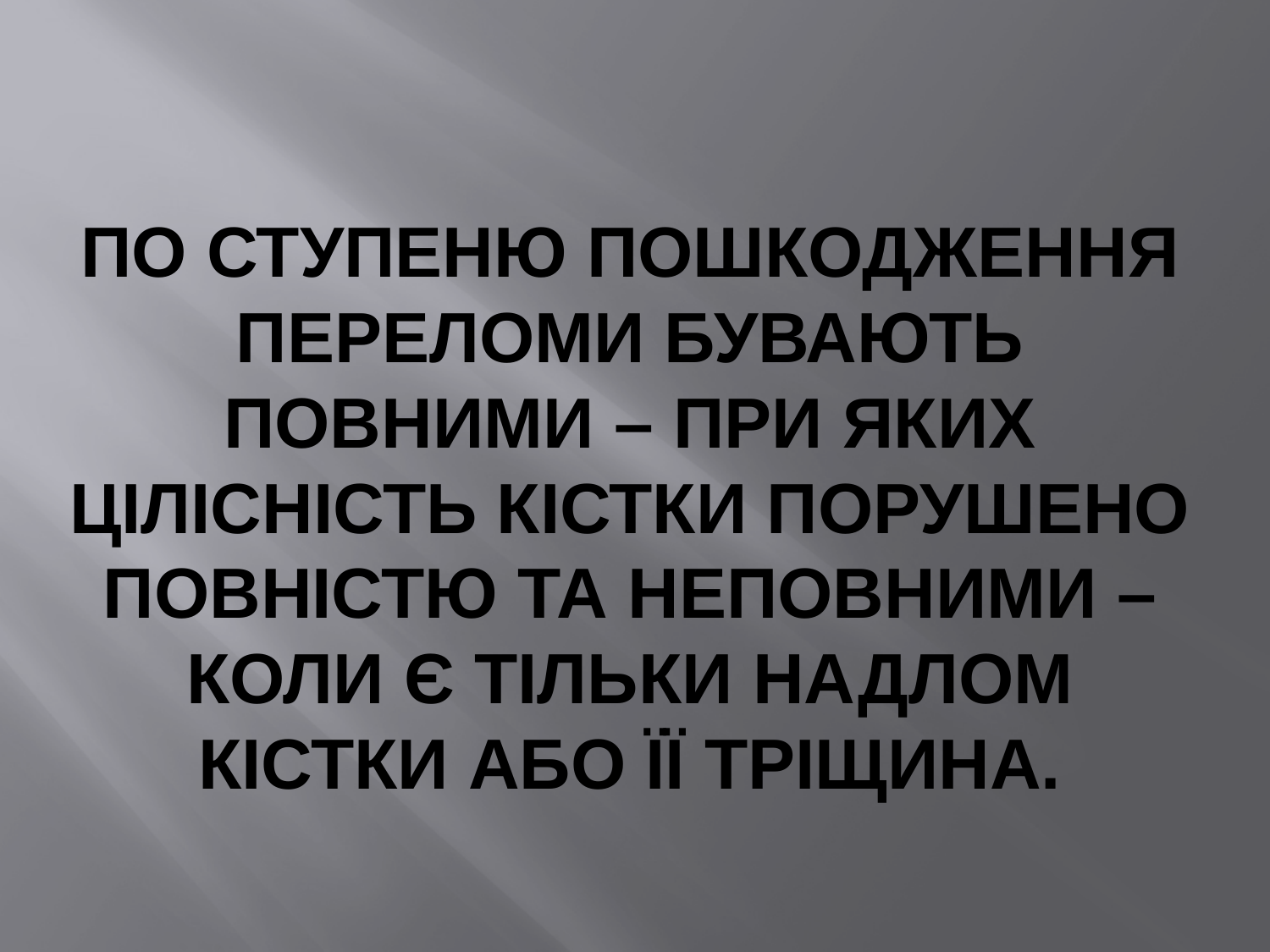

# По ступеню пошкодження переломи бувають повними – при яких цілісність кістки порушено повністю та неповними – коли є тільки надлом кістки або її тріщина.